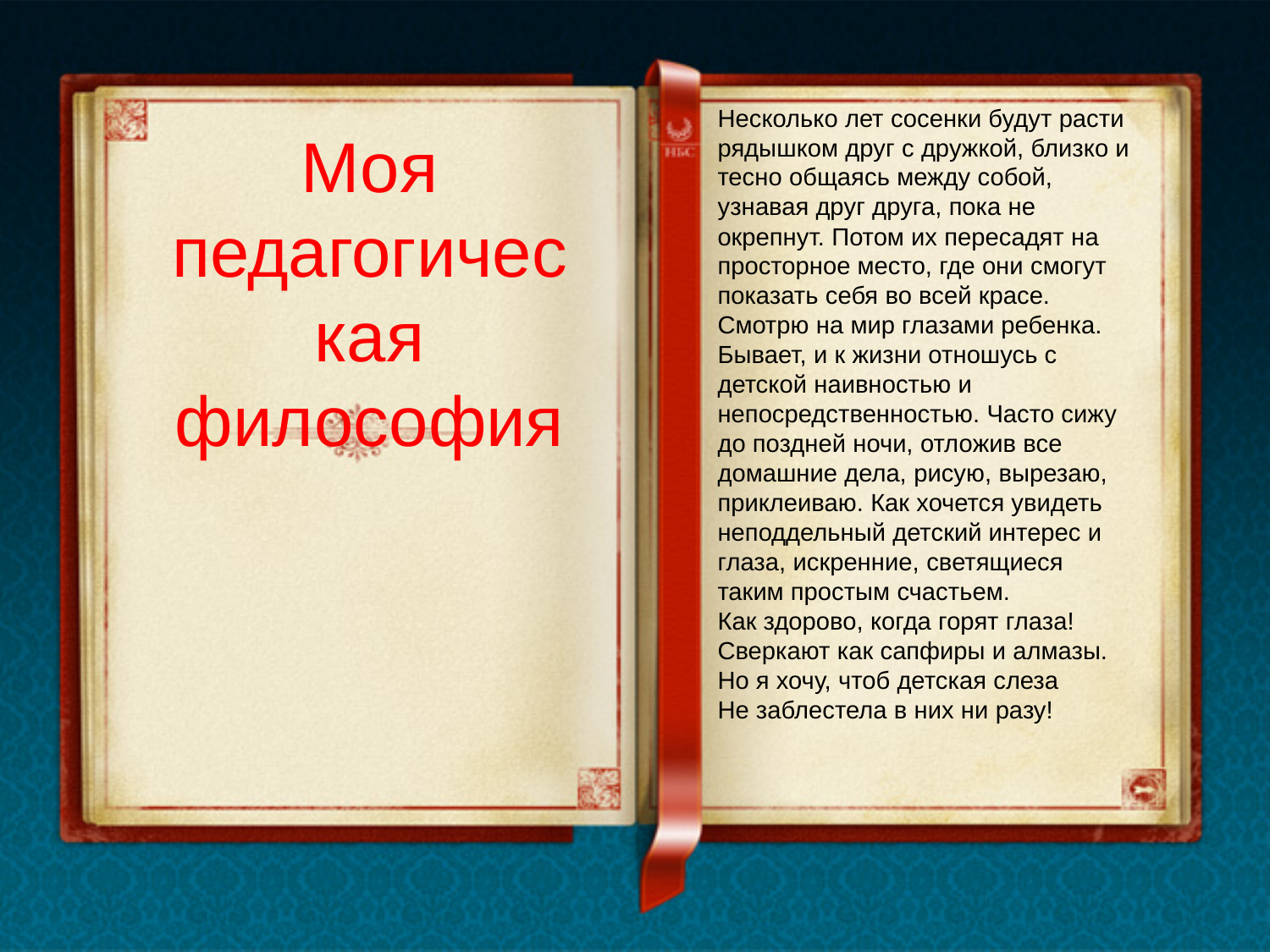

Несколько лет сосенки будут расти рядышком друг с дружкой, близко и тесно общаясь между собой, узнавая друг друга, пока не окрепнут. Потом их пересадят на просторное место, где они смогут показать себя во всей красе.
Смотрю на мир глазами ребенка. Бывает, и к жизни отношусь с детской наивностью и непосредственностью. Часто сижу до поздней ночи, отложив все домашние дела, рисую, вырезаю, приклеиваю. Как хочется увидеть неподдельный детский интерес и глаза, искренние, светящиеся таким простым счастьем.
Как здорово, когда горят глаза!
Сверкают как сапфиры и алмазы.
Но я хочу, чтоб детская слеза
Не заблестела в них ни разу!
Моя педагогическая философия